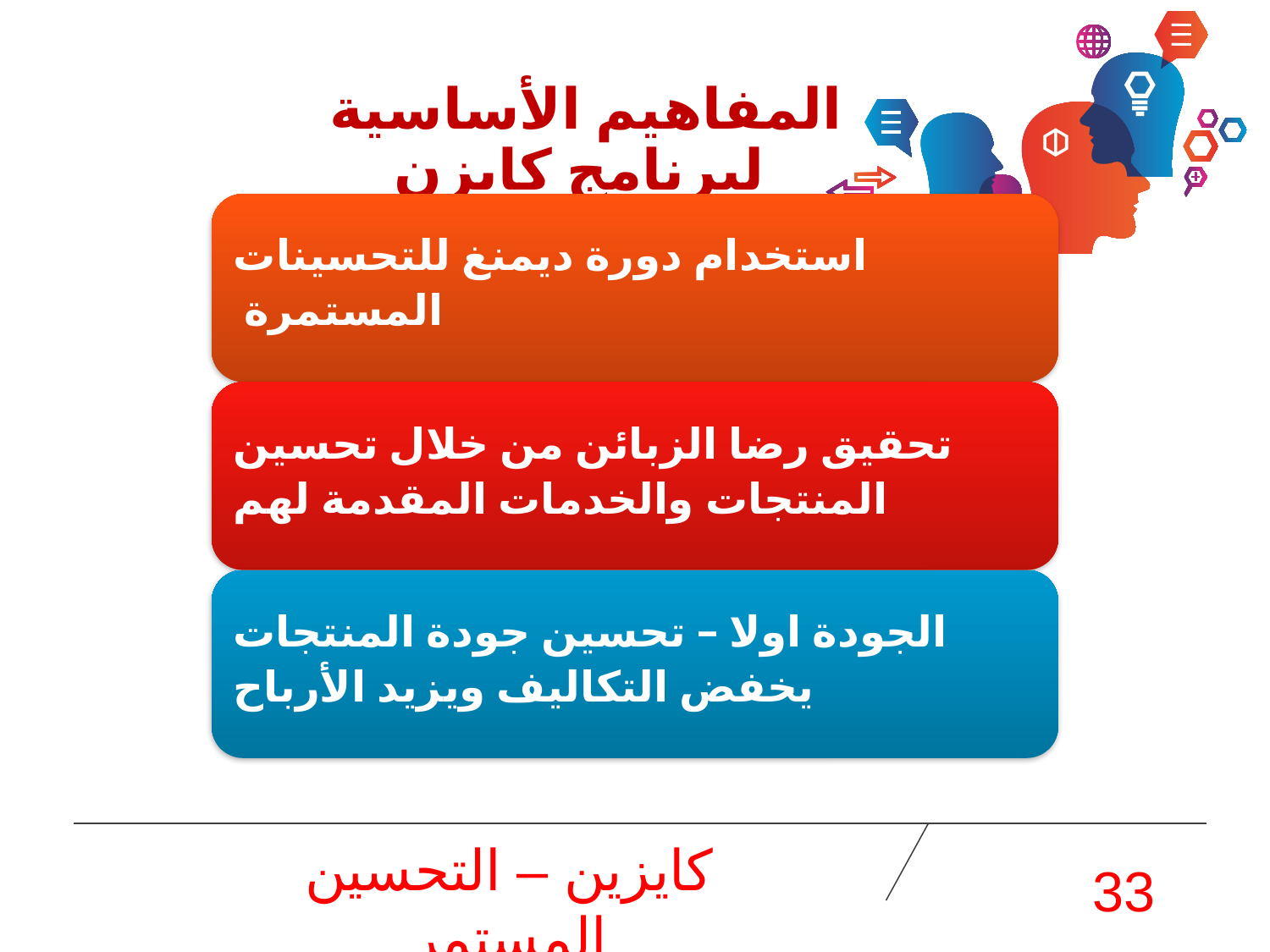

# المفاهيم الأساسية لبرنامج كايزن
استخدام دورة ديمنغ للتحسينات المستمرة
كايزين – التحسين المستمر
33